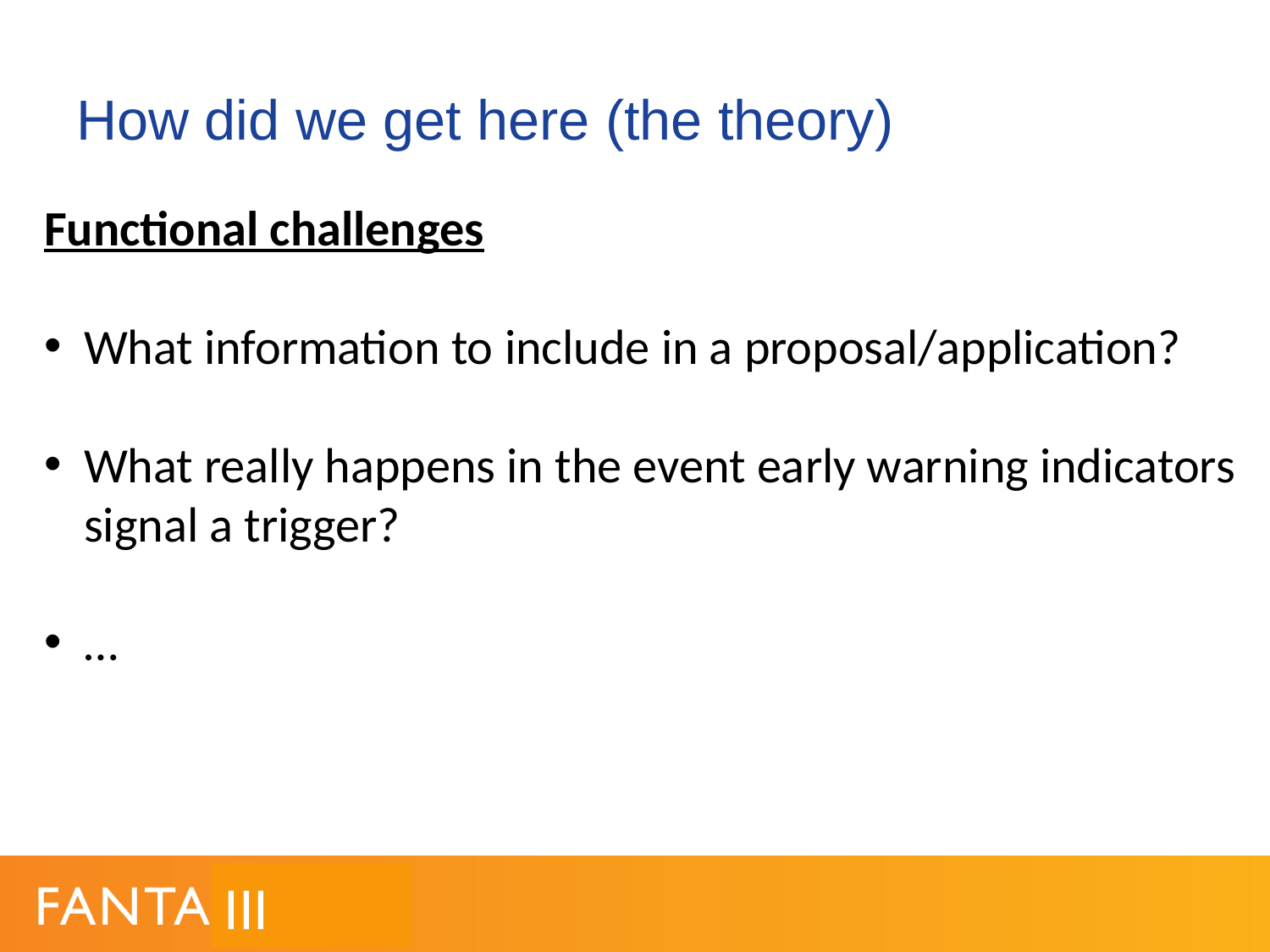

# How did we get here (the theory)
Functional challenges

What information to include in a proposal/application?

What really happens in the event early warning indicators signal a trigger?

…